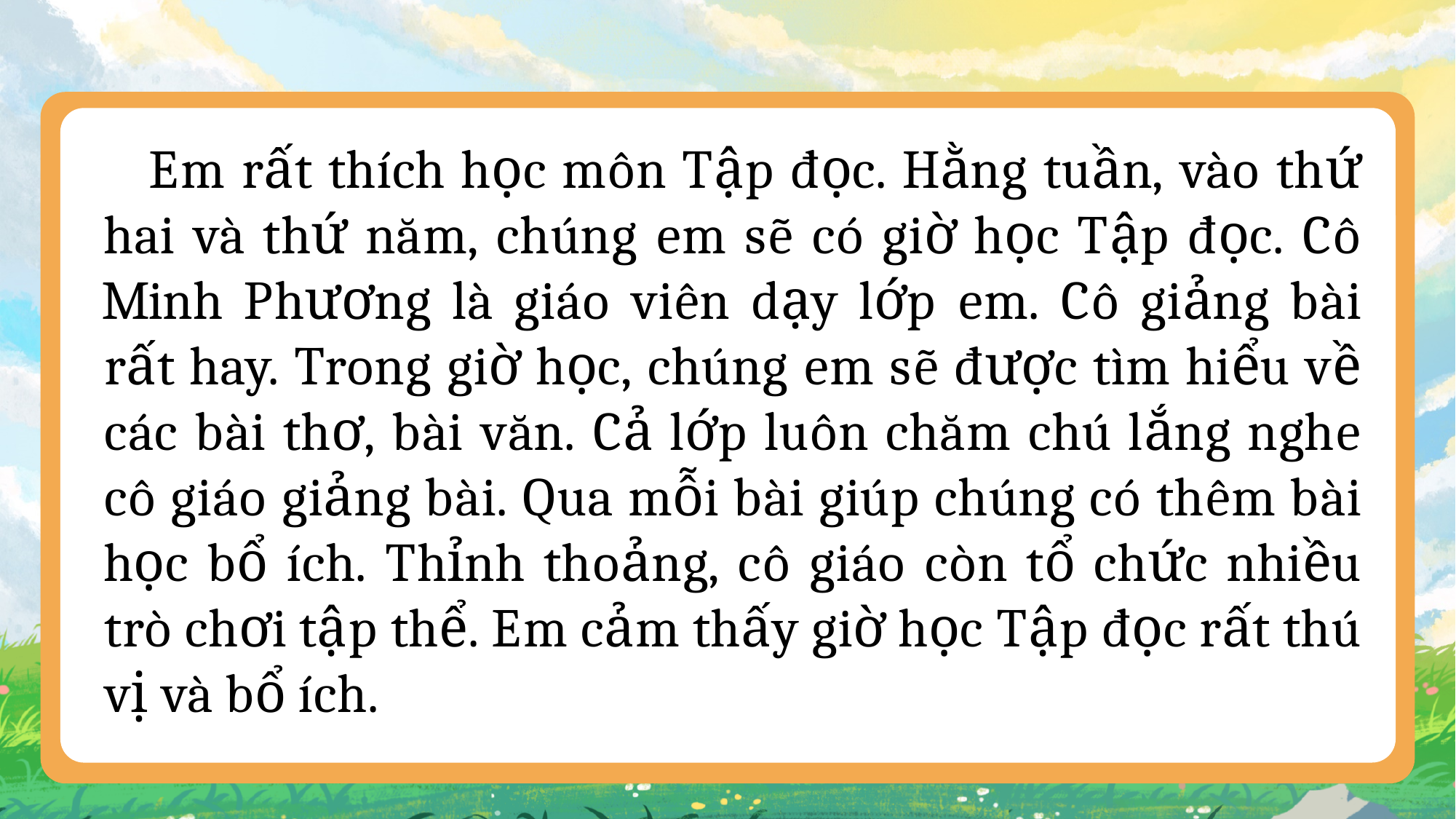

Em rất thích học môn Tập đọc. Hằng tuần, vào thứ hai và thứ năm, chúng em sẽ có giờ học Tập đọc. Cô Minh Phương là giáo viên dạy lớp em. Cô giảng bài rất hay. Trong giờ học, chúng em sẽ được tìm hiểu về các bài thơ, bài văn. Cả lớp luôn chăm chú lắng nghe cô giáo giảng bài. Qua mỗi bài giúp chúng có thêm bài học bổ ích. Thỉnh thoảng, cô giáo còn tổ chức nhiều trò chơi tập thể. Em cảm thấy giờ học Tập đọc rất thú vị và bổ ích.